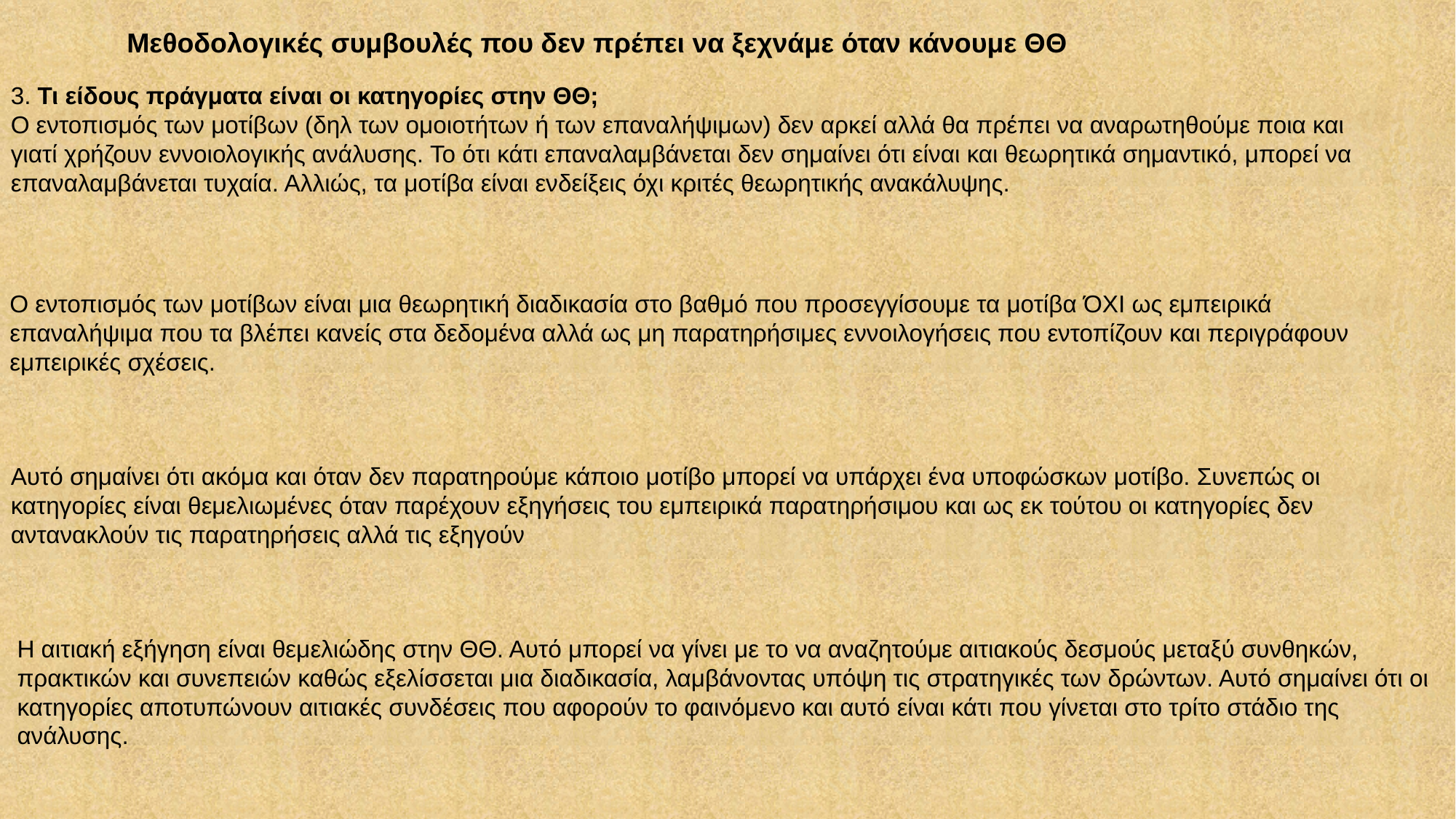

Μεθοδολογικές συμβουλές που δεν πρέπει να ξεχνάμε όταν κάνουμε ΘΘ
3. Τι είδους πράγματα είναι οι κατηγορίες στην ΘΘ;
Ο εντοπισμός των μοτίβων (δηλ των ομοιοτήτων ή των επαναλήψιμων) δεν αρκεί αλλά θα πρέπει να αναρωτηθούμε ποια και γιατί χρήζουν εννοιολογικής ανάλυσης. Το ότι κάτι επαναλαμβάνεται δεν σημαίνει ότι είναι και θεωρητικά σημαντικό, μπορεί να επαναλαμβάνεται τυχαία. Αλλιώς, τα μοτίβα είναι ενδείξεις όχι κριτές θεωρητικής ανακάλυψης.
Ο εντοπισμός των μοτίβων είναι μια θεωρητική διαδικασία στο βαθμό που προσεγγίσουμε τα μοτίβα ΌΧΙ ως εμπειρικά επαναλήψιμα που τα βλέπει κανείς στα δεδομένα αλλά ως μη παρατηρήσιμες εννοιλογήσεις που εντοπίζουν και περιγράφουν εμπειρικές σχέσεις.
Αυτό σημαίνει ότι ακόμα και όταν δεν παρατηρούμε κάποιο μοτίβο μπορεί να υπάρχει ένα υποφώσκων μοτίβο. Συνεπώς οι κατηγορίες είναι θεμελιωμένες όταν παρέχουν εξηγήσεις του εμπειρικά παρατηρήσιμου και ως εκ τούτου οι κατηγορίες δεν αντανακλούν τις παρατηρήσεις αλλά τις εξηγούν
Η αιτιακή εξήγηση είναι θεμελιώδης στην ΘΘ. Αυτό μπορεί να γίνει με το να αναζητούμε αιτιακούς δεσμούς μεταξύ συνθηκών, πρακτικών και συνεπειών καθώς εξελίσσεται μια διαδικασία, λαμβάνοντας υπόψη τις στρατηγικές των δρώντων. Αυτό σημαίνει ότι οι κατηγορίες αποτυπώνουν αιτιακές συνδέσεις που αφορούν το φαινόμενο και αυτό είναι κάτι που γίνεται στο τρίτο στάδιο της ανάλυσης.